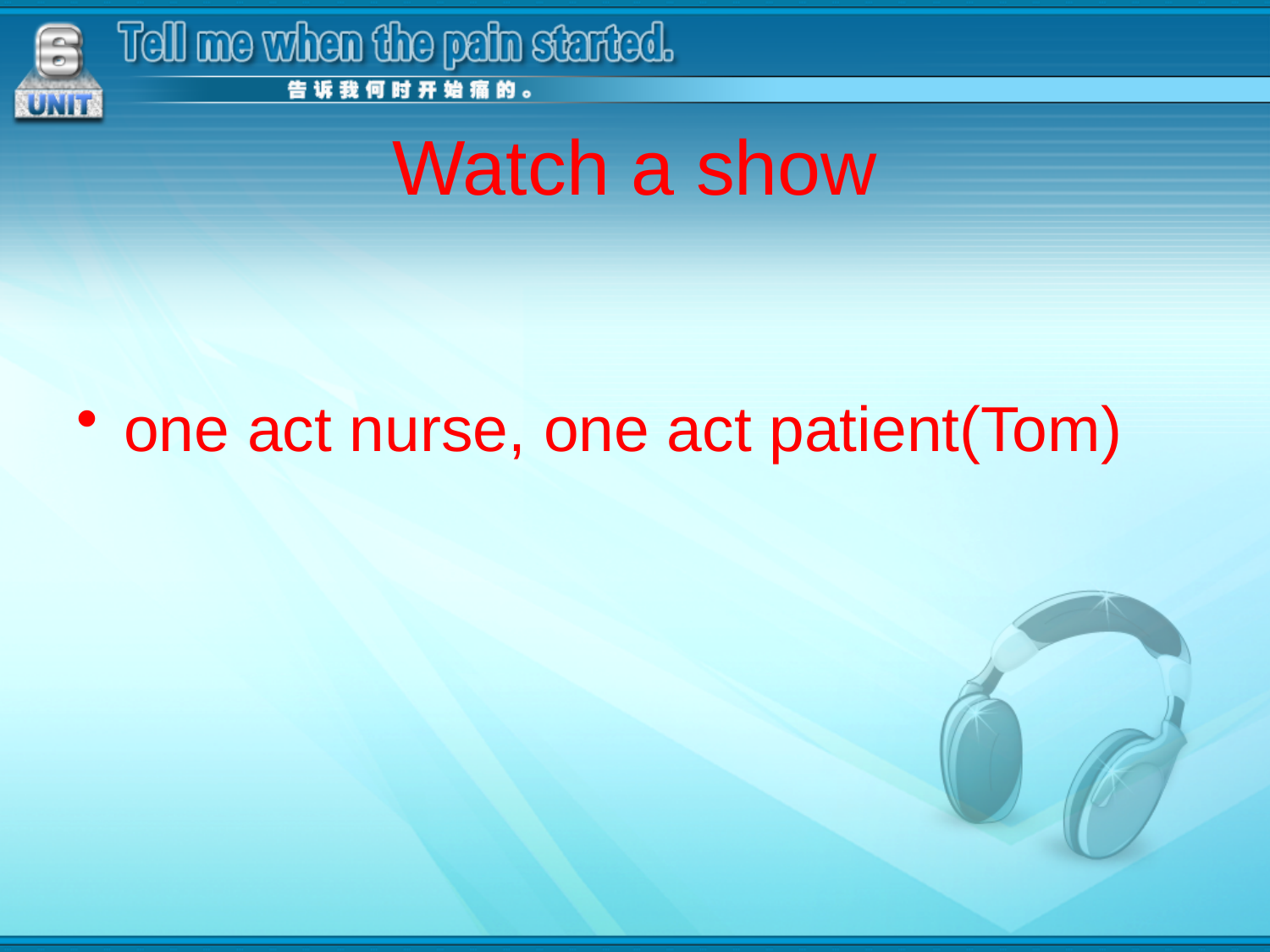

# Watch a show

one act nurse, one act patient(Tom)